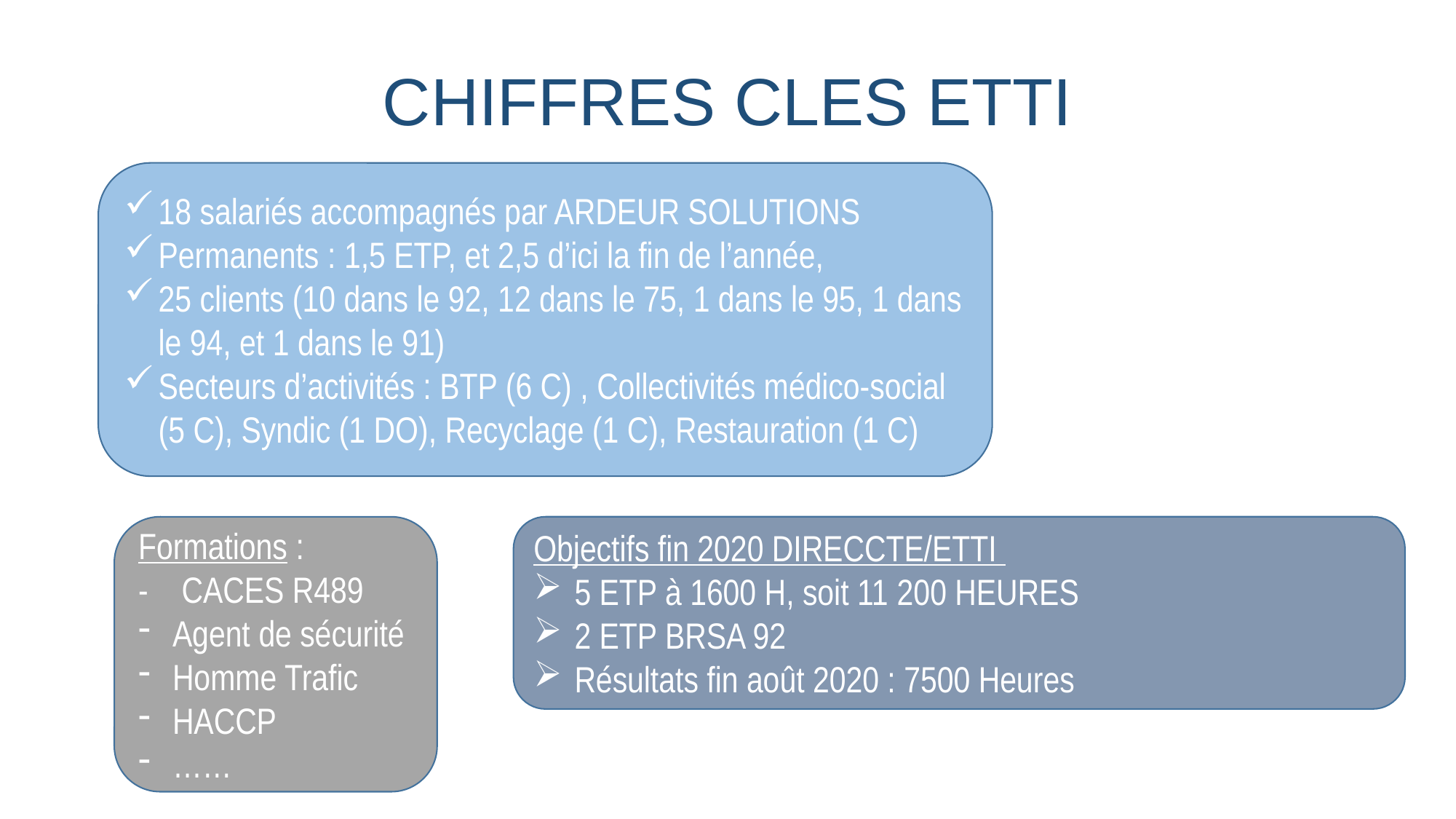

CHIFFRES CLES ETTI
18 salariés accompagnés par ARDEUR SOLUTIONS
Permanents : 1,5 ETP, et 2,5 d’ici la fin de l’année,
25 clients (10 dans le 92, 12 dans le 75, 1 dans le 95, 1 dans le 94, et 1 dans le 91)
Secteurs d’activités : BTP (6 C) , Collectivités médico-social (5 C), Syndic (1 DO), Recyclage (1 C), Restauration (1 C)
Formations :
-    CACES R489
Agent de sécurité
Homme Trafic
HACCP
……
Objectifs fin 2020 DIRECCTE/ETTI
5 ETP à 1600 H, soit 11 200 HEURES
2 ETP BRSA 92
Résultats fin août 2020 : 7500 Heures